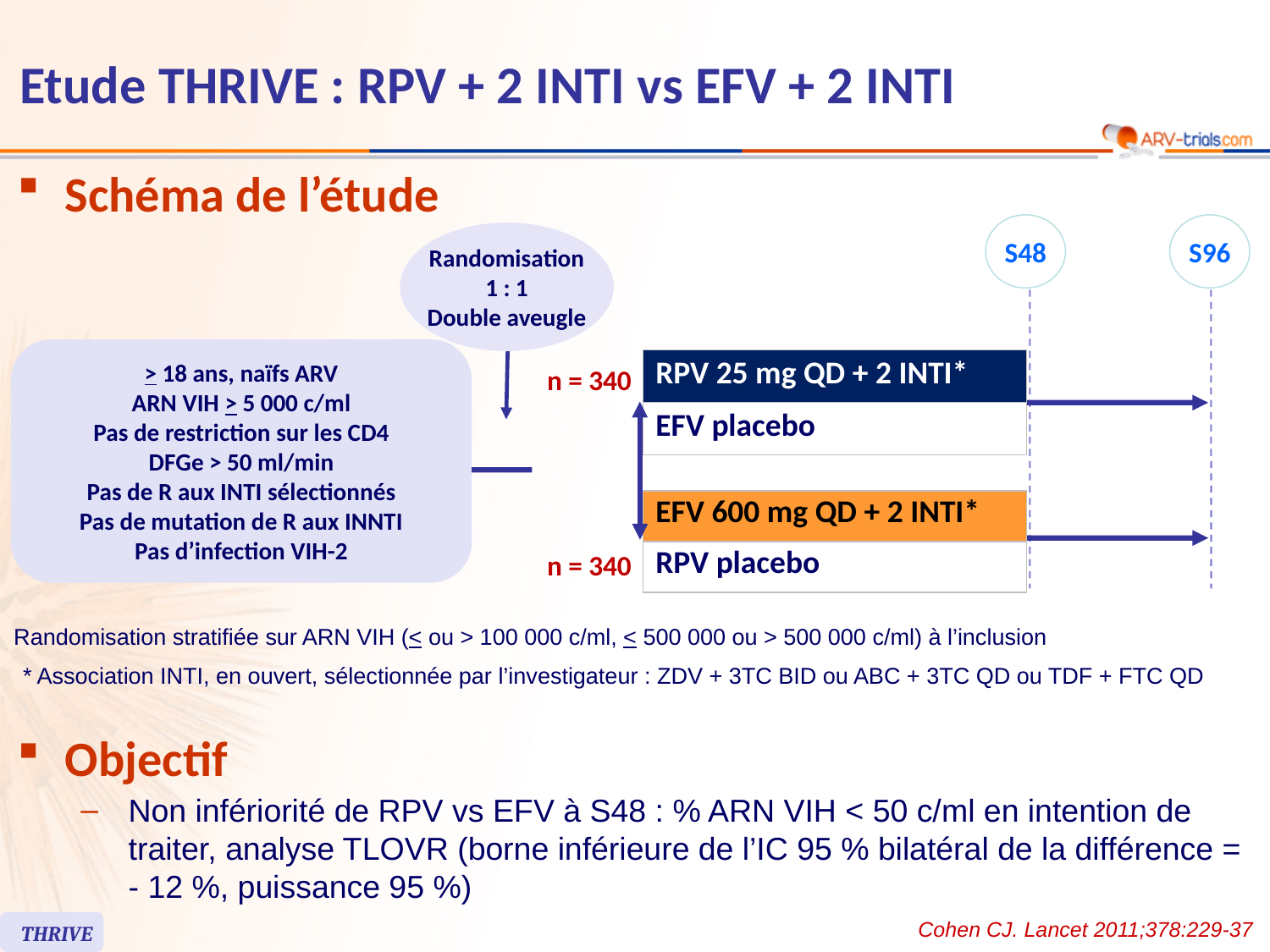

# Etude THRIVE : RPV + 2 INTI vs EFV + 2 INTI
Schéma de l’étude
S48
S96
Randomisation
1 : 1
Double aveugle

> 18 ans, naïfs ARV
ARN VIH > 5 000 c/ml
Pas de restriction sur les CD4
DFGe > 50 ml/min
Pas de R aux INTI sélectionnés
Pas de mutation de R aux INNTI
Pas d’infection VIH-2
| RPV 25 mg QD + 2 INTI\* |
| --- |
| EFV placebo |
n = 340

| EFV 600 mg QD + 2 INTI\* |
| --- |
| RPV placebo |
n = 340
Randomisation stratifiée sur ARN VIH (< ou > 100 000 c/ml, < 500 000 ou > 500 000 c/ml) à l’inclusion
* Association INTI, en ouvert, sélectionnée par l’investigateur : ZDV + 3TC BID ou ABC + 3TC QD ou TDF + FTC QD
Objectif
Non infériorité de RPV vs EFV à S48 : % ARN VIH < 50 c/ml en intention de traiter, analyse TLOVR (borne inférieure de l’IC 95 % bilatéral de la différence = - 12 %, puissance 95 %)
Cohen CJ. Lancet 2011;378:229-37

THRIVE